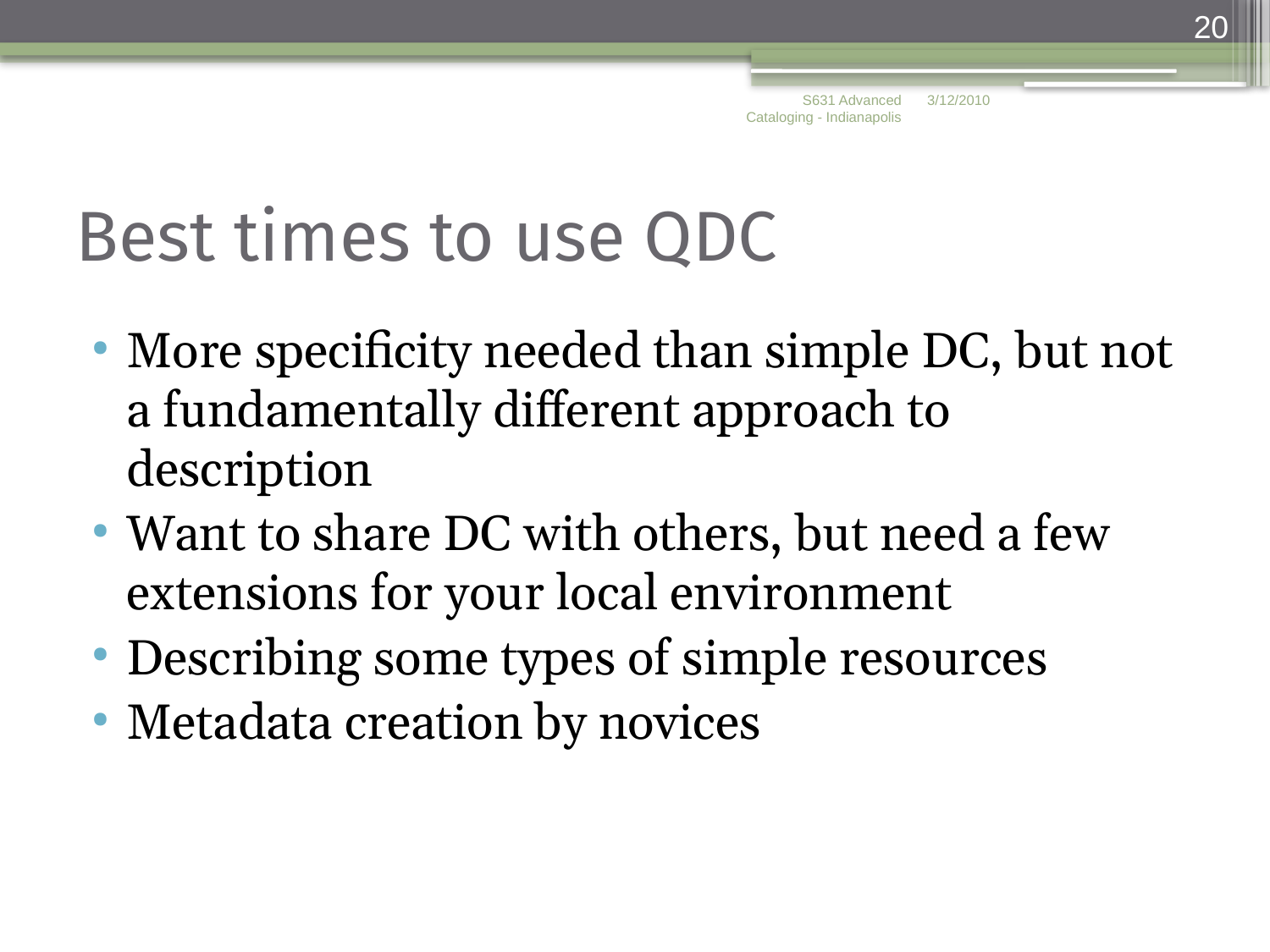

20
S631 Advanced Cataloging - Indianapolis
3/12/2010
# Best times to use QDC
More specificity needed than simple DC, but not a fundamentally different approach to description
Want to share DC with others, but need a few extensions for your local environment
Describing some types of simple resources
Metadata creation by novices